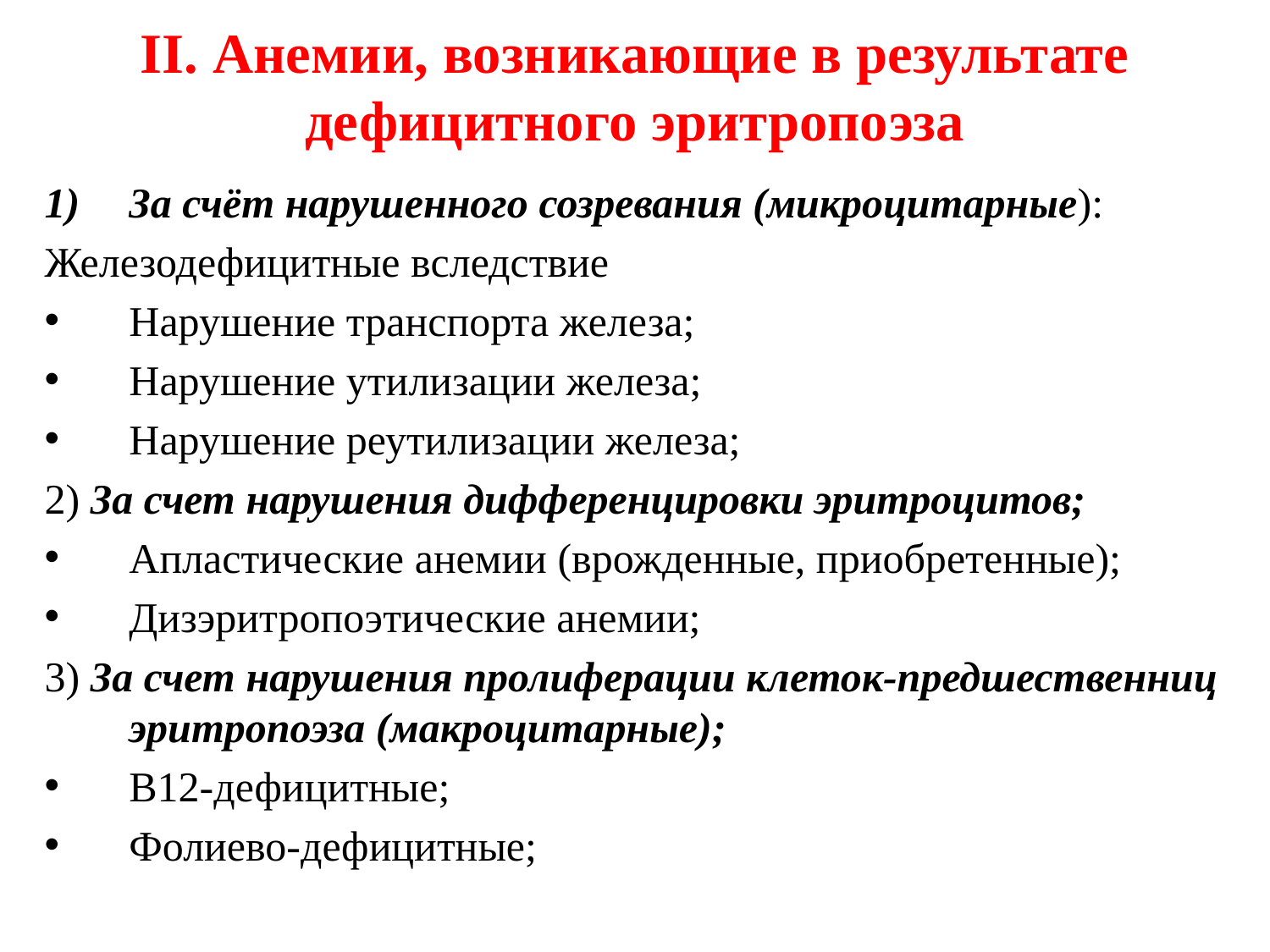

# II. Анемии, возникающие в результате дефицитного эритропоэза
За счёт нарушенного созревания (микроцитарные):
Железодефицитные вследствие
Нарушение транспорта железа;
Нарушение утилизации железа;
Нарушение реутилизации железа;
2) За счет нарушения дифференцировки эритроцитов;
Апластические анемии (врожденные, приобретенные);
Дизэритропоэтические анемии;
3) За счет нарушения пролиферации клеток-предшественниц эритропоэза (макроцитарные);
В12-дефицитные;
Фолиево-дефицитные;